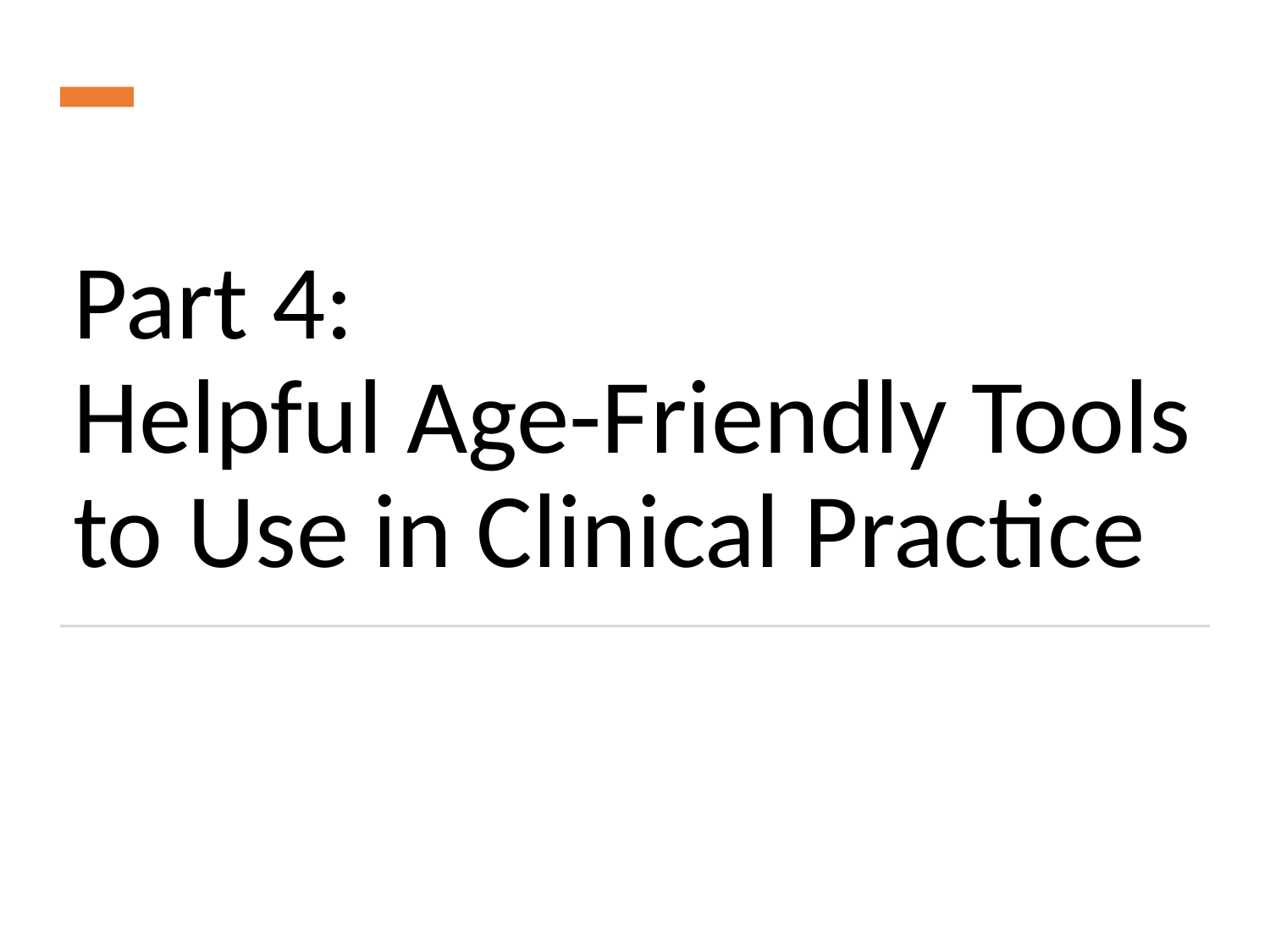

# Part 4: Helpful Age-Friendly Tools to Use in Clinical Practice